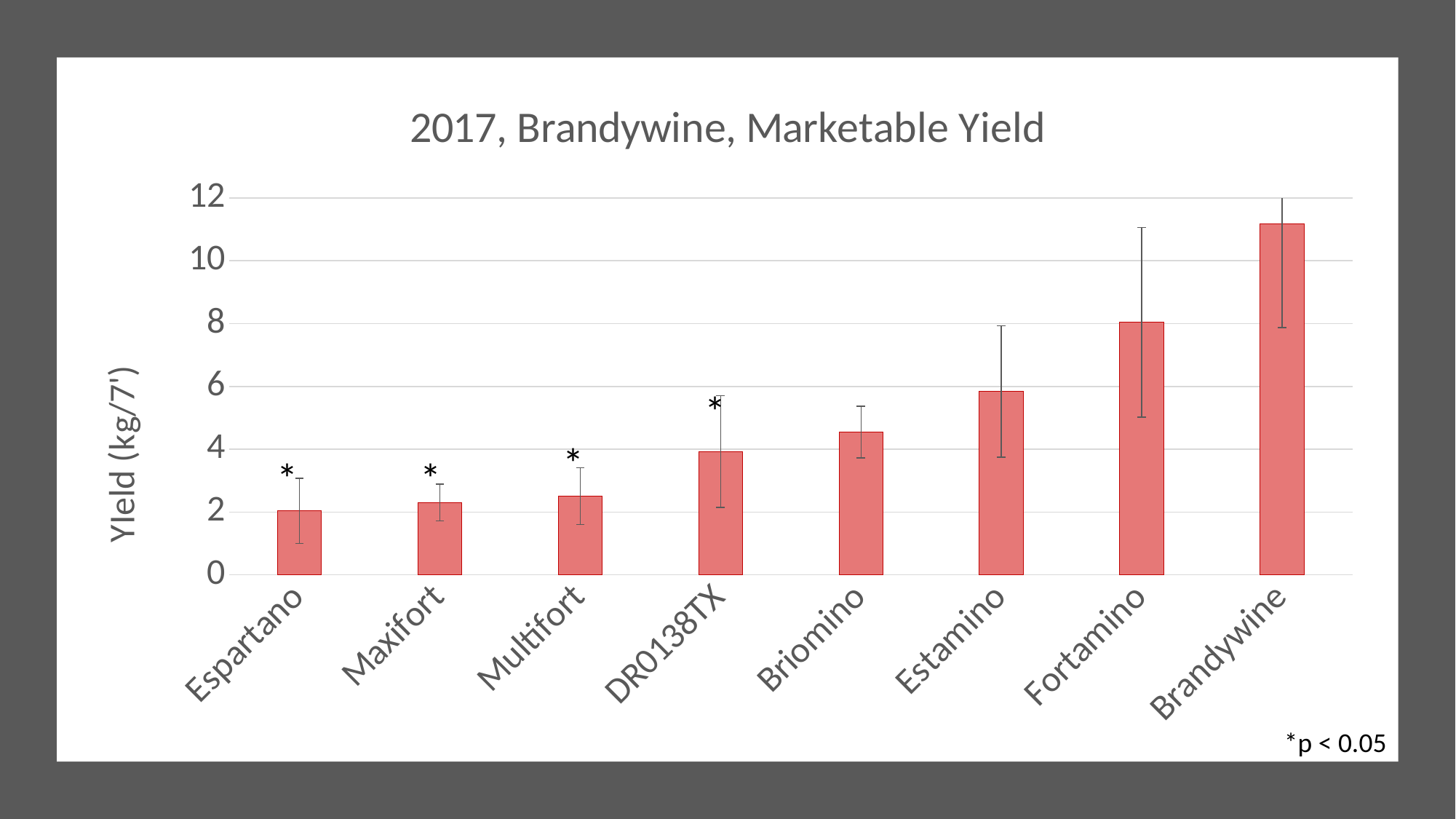

### Chart: 2017, Brandywine, Marketable Yield

| Category |  |
|---|---|
| Espartano | 2.03242908 |
| Maxifort | 2.30149834 |
| Multifort | 2.50421 |
| DR0138TX | 3.91955602 |
| Briomino | 4.5496897 |
| Estamino | 5.83814598 |
| Fortamino | 8.039233359999999 |
| Brandywine | 11.180225499999999 |
*
*
*
*
*p < 0.05